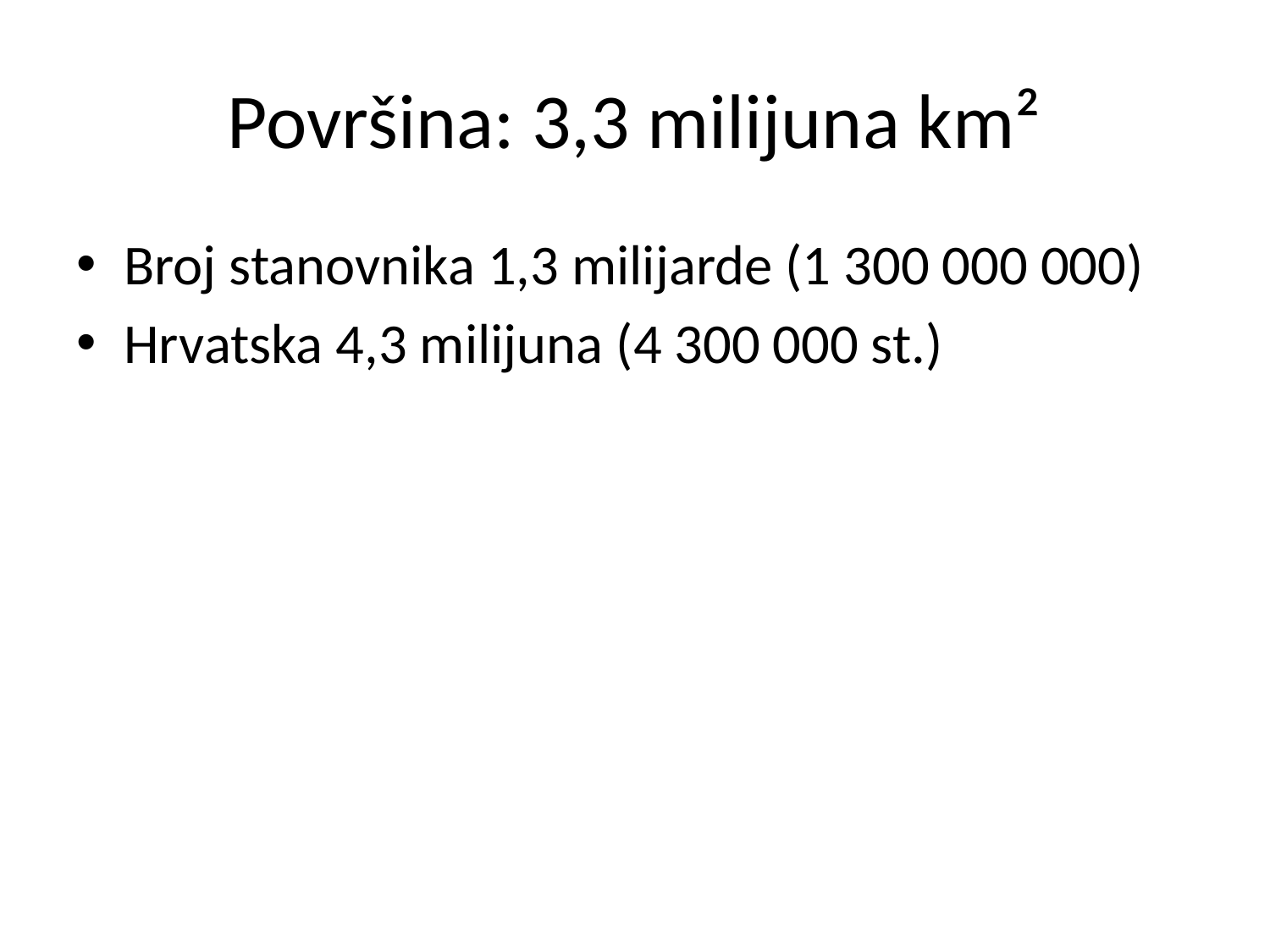

# Površina: 3,3 milijuna km²
Broj stanovnika 1,3 milijarde (1 300 000 000)
Hrvatska 4,3 milijuna (4 300 000 st.)